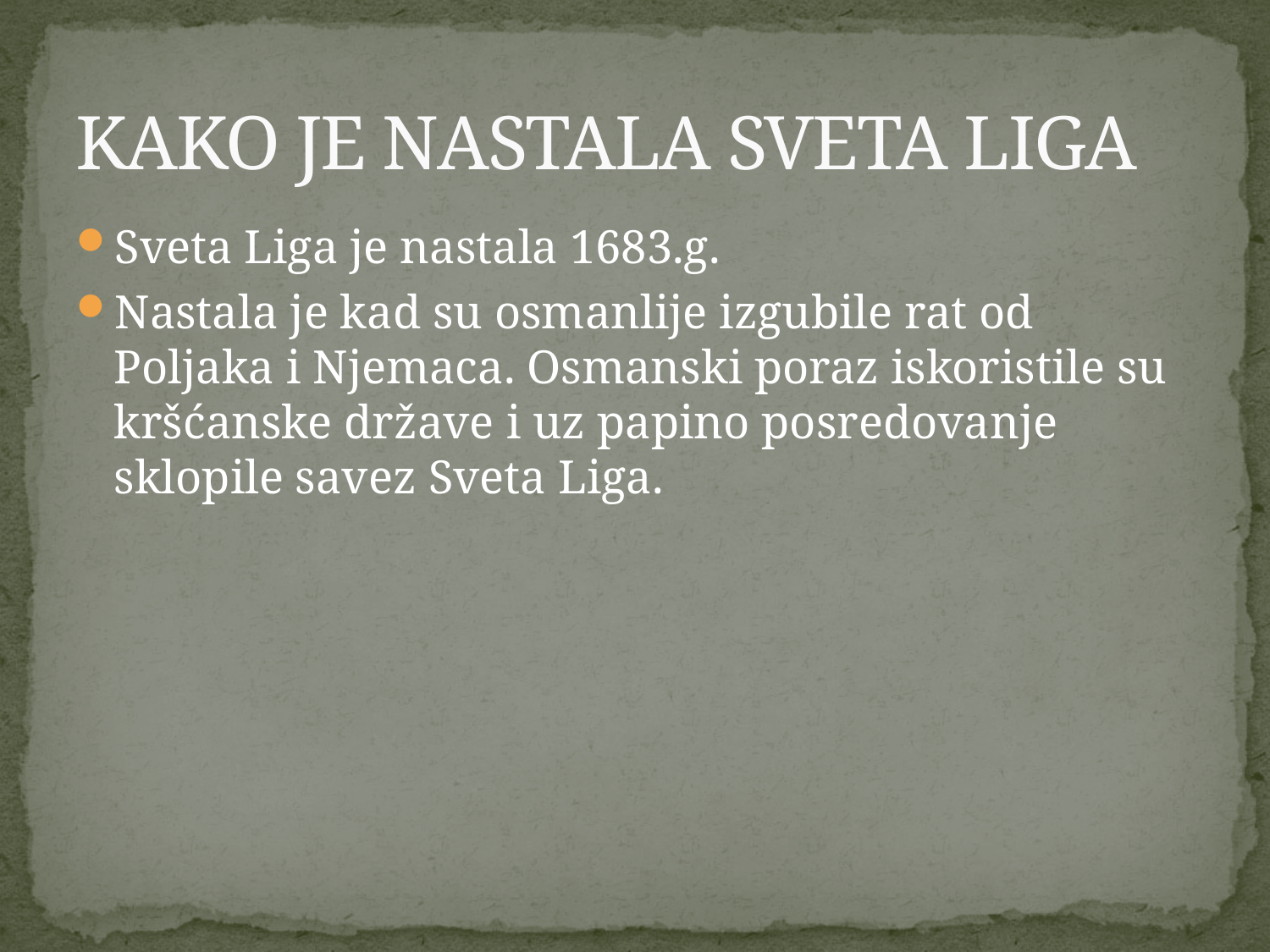

# KAKO JE NASTALA SVETA LIGA
Sveta Liga je nastala 1683.g.
Nastala je kad su osmanlije izgubile rat od Poljaka i Njemaca. Osmanski poraz iskoristile su kršćanske države i uz papino posredovanje sklopile savez Sveta Liga.